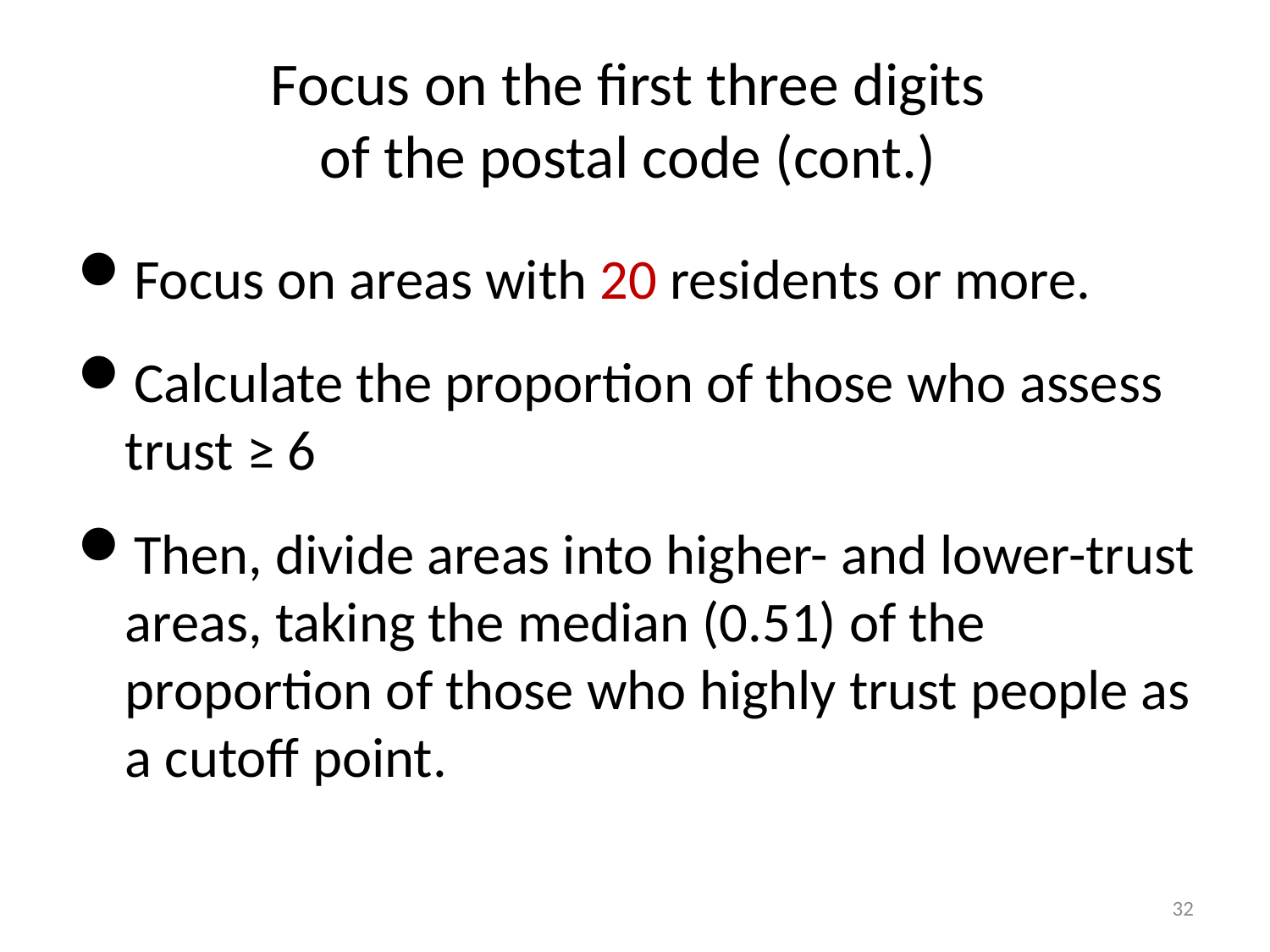

# Focus on the first three digits of the postal code (cont.)
Focus on areas with 20 residents or more.

Calculate the proportion of those who assess trust ≥ 6

Then, divide areas into higher- and lower-trust areas, taking the median (0.51) of the proportion of those who highly trust people as a cutoff point.

32